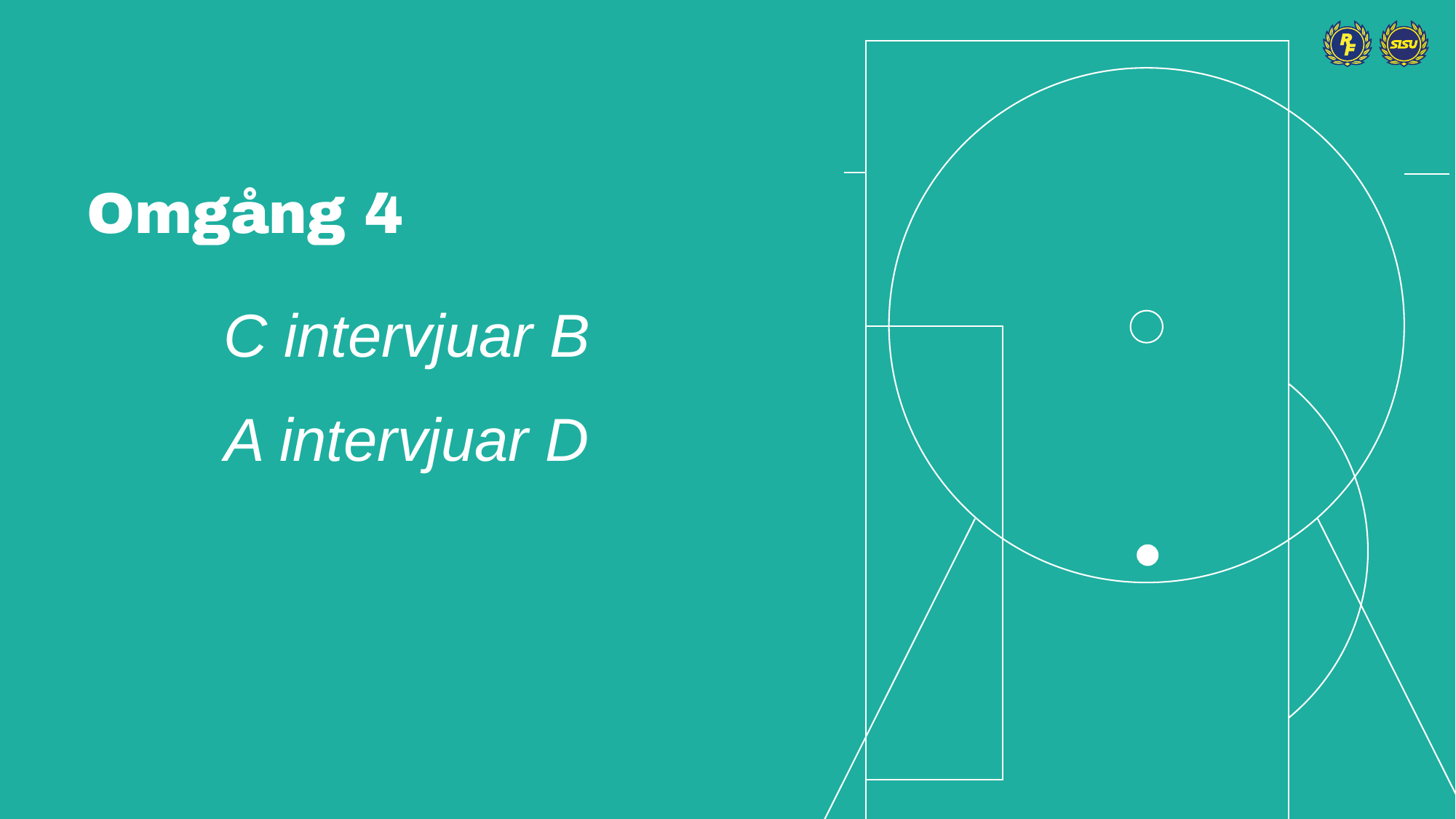

# Omgång 4
C intervjuar B
A intervjuar D